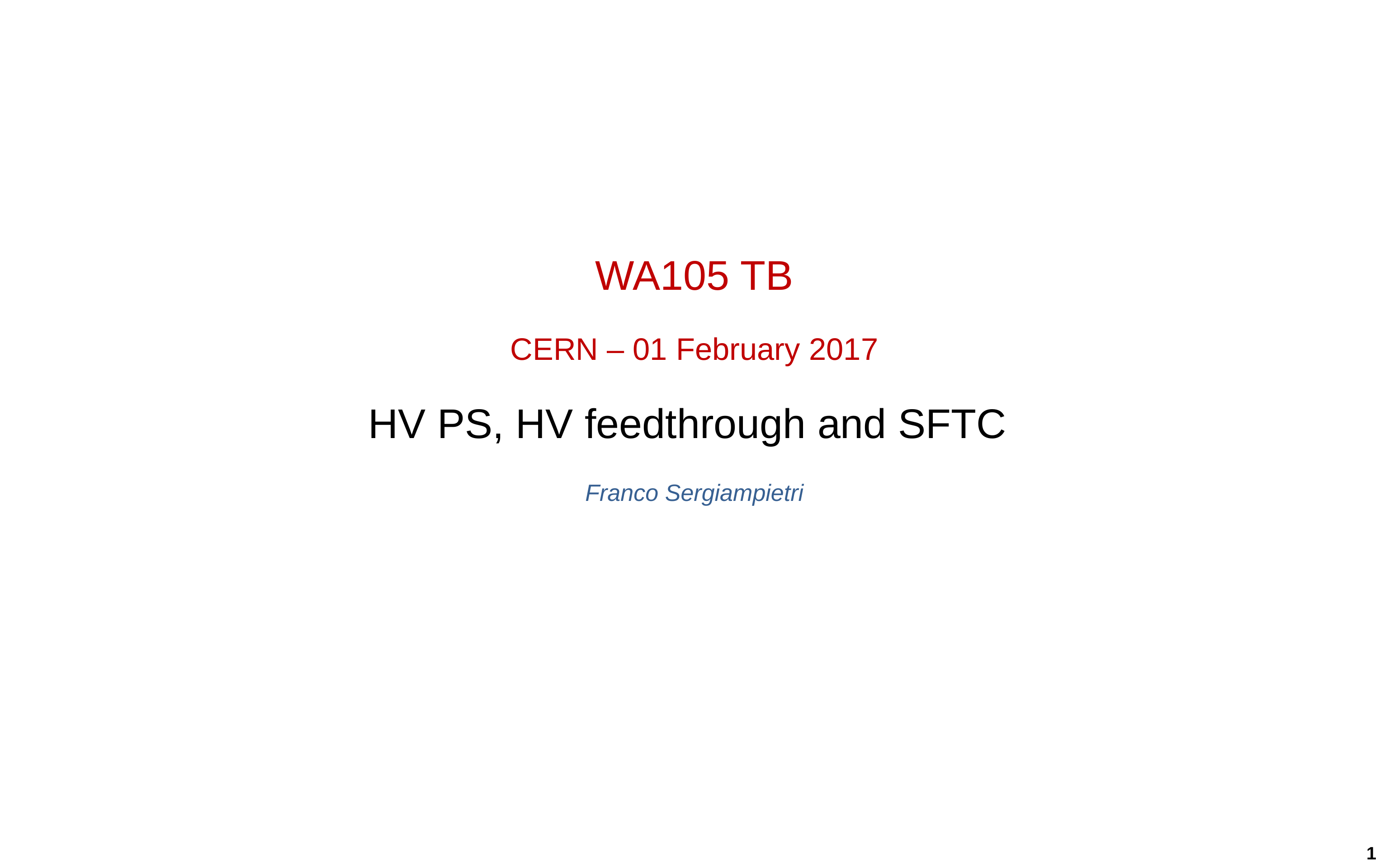

WA105 TB
CERN – 01 February 2017
HV PS, HV feedthrough and SFTC
Franco Sergiampietri
1